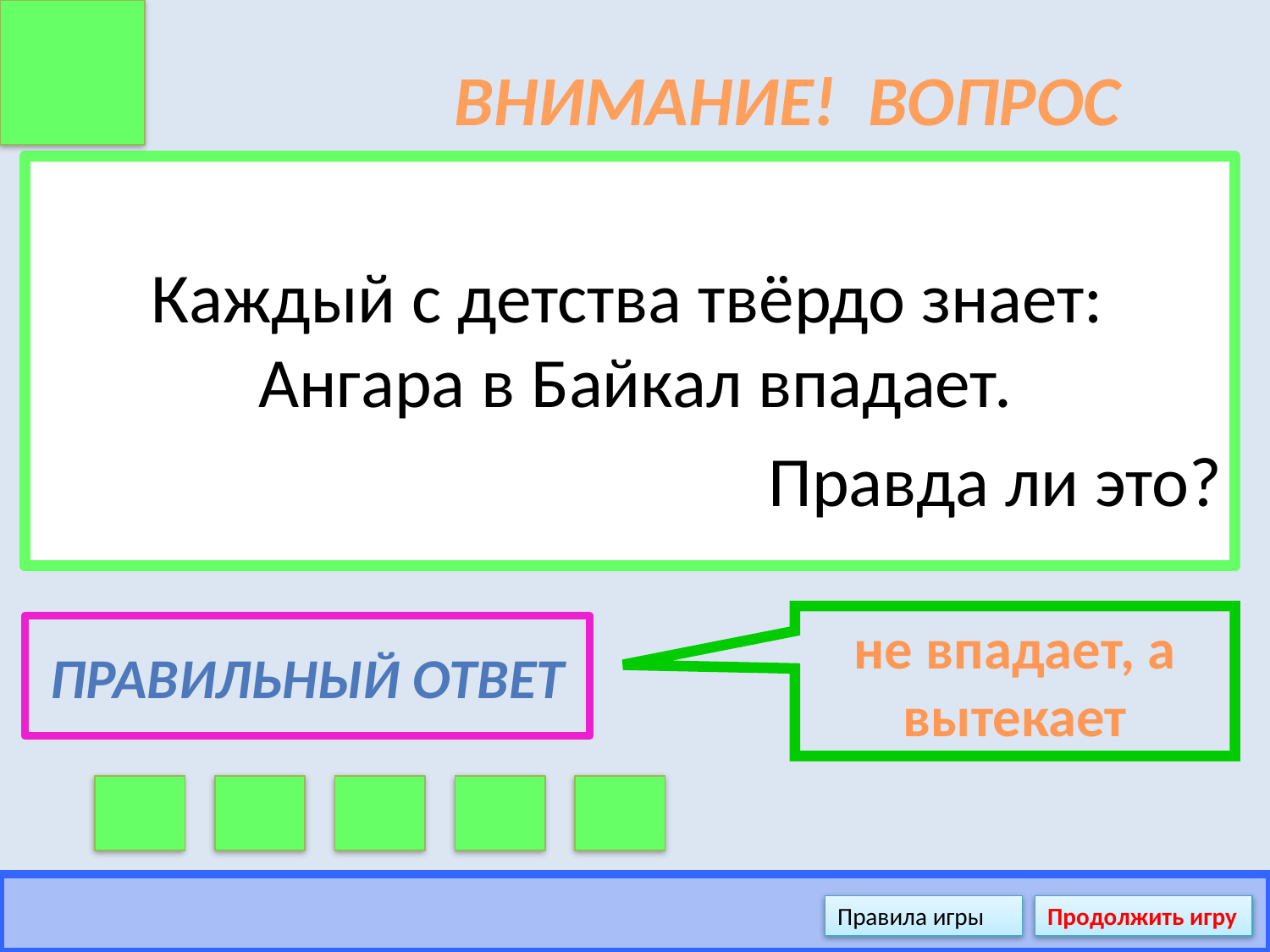

# ВНИМАНИЕ!  ВОПРОС

Каждый с детства твёрдо знает:
Ангара в Байкал впадает.
Правда ли это?
не впадает, а вытекает
Правильный ответ

Правила игры
Продолжить игру